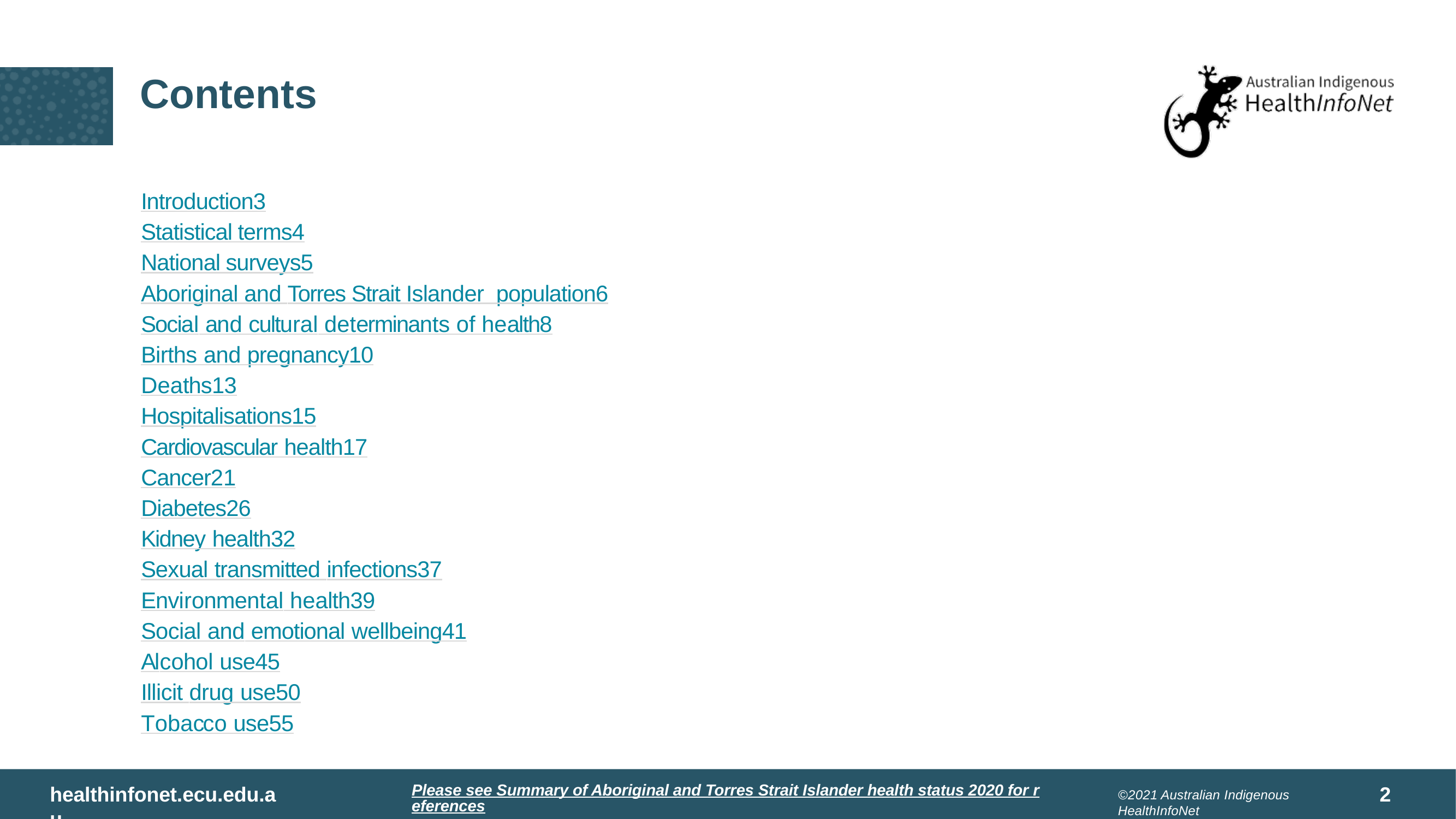

# Contents
Introduction	3
Statistical terms	4
National surveys	5
Aboriginal and Torres Strait Islander  population	6
Social and cultural determinants of health	8
Births and pregnancy	10
Deaths	13
Hospitalisations	15
Cardiovascular health	17
Cancer	21
Diabetes	26
Kidney health	32
Sexual transmitted infections	37
Environmental health	39
Social and emotional wellbeing	41
Alcohol use	45
Illicit drug use	50
Tobacco use	55

healthinfonet.ecu.edu.au
Please see Summary of Aboriginal and Torres Strait Islander health status 2020 for references
2
©2021 Australian Indigenous HealthInfoNet